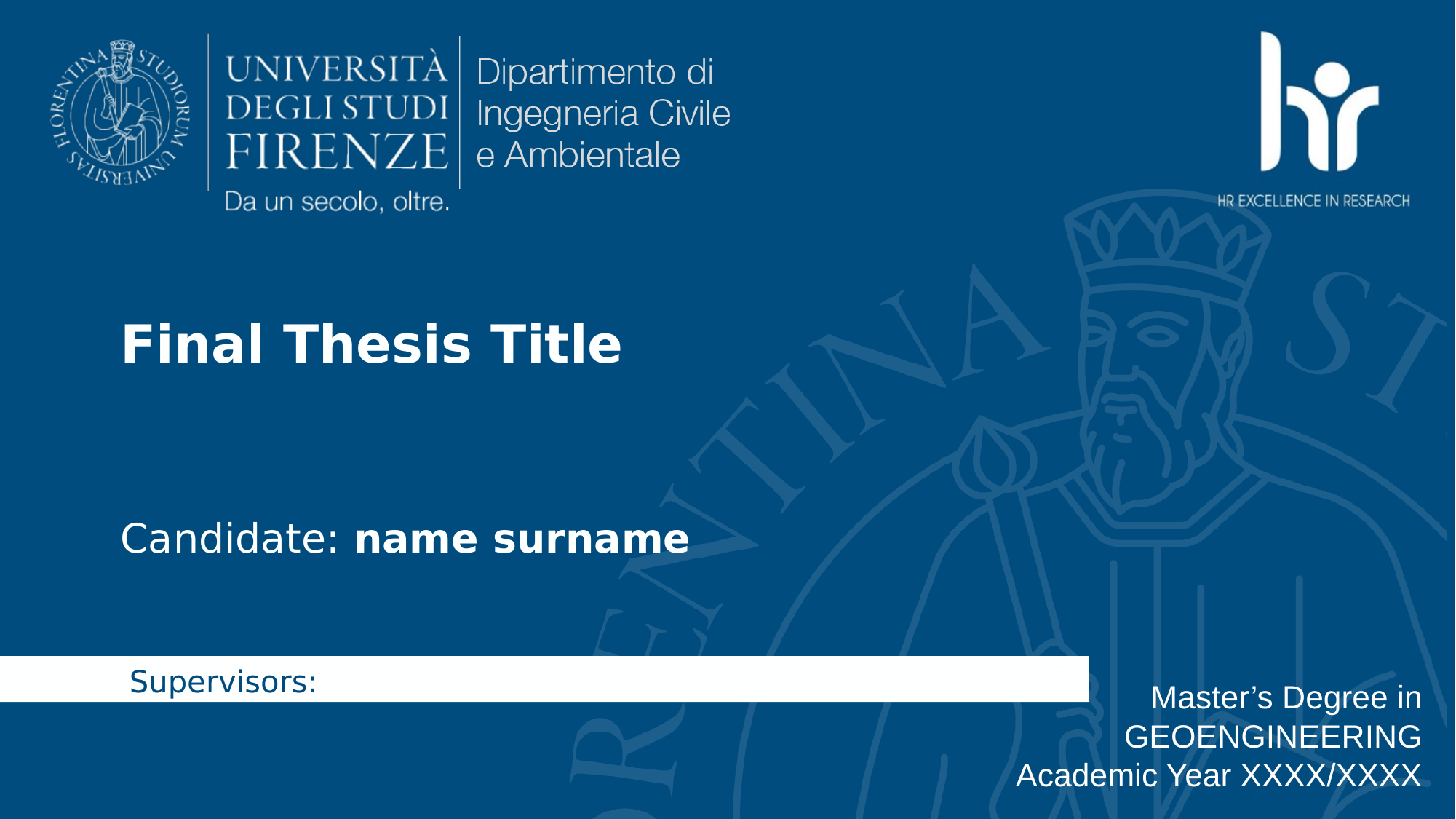

Final Thesis Title
Candidate: name surname
Supervisors:
Master’s Degree in
GEOENGINEERING
Academic Year XXXX/XXXX